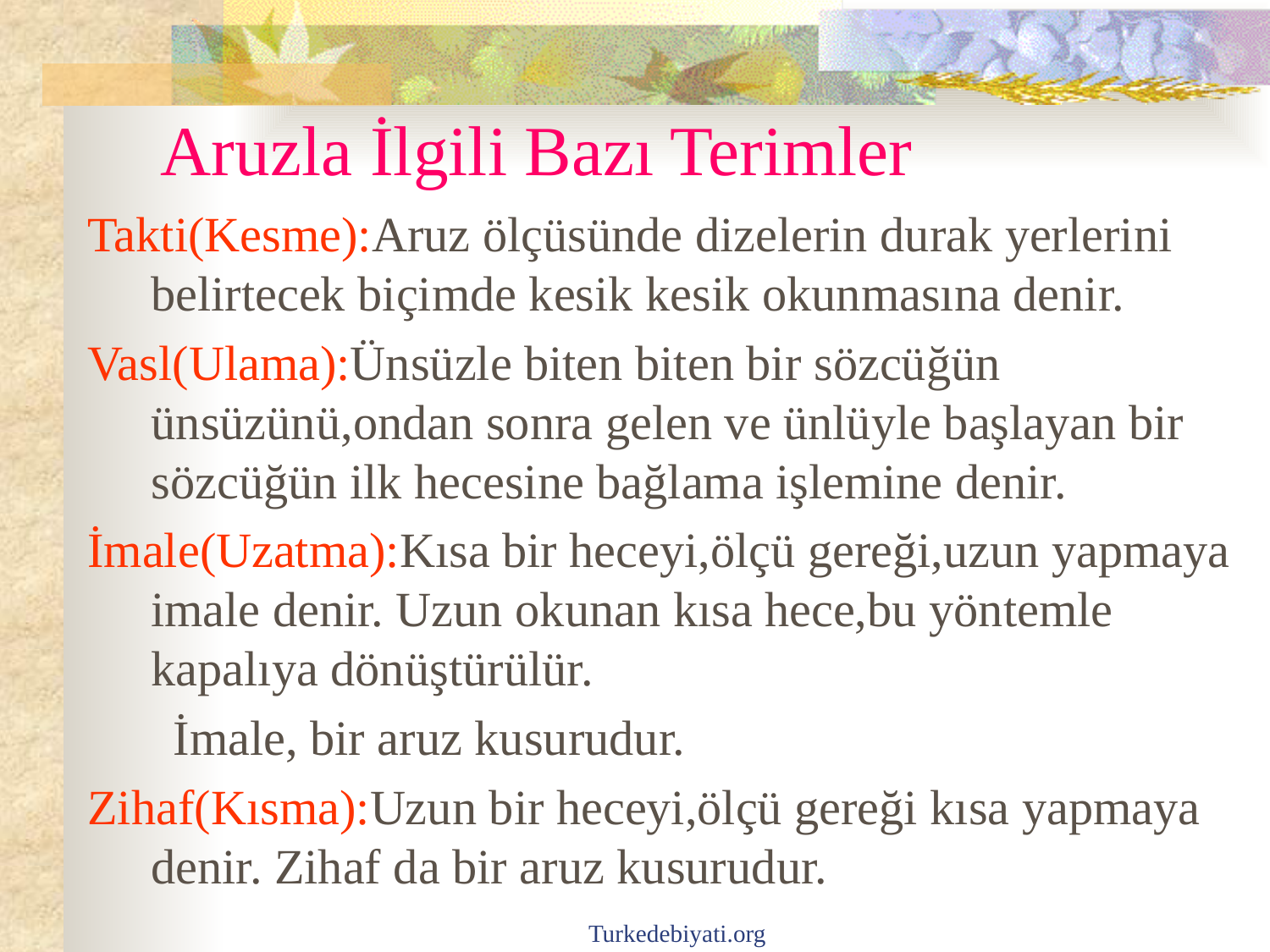

# Aruzla İlgili Bazı Terimler
Takti(Kesme):Aruz ölçüsünde dizelerin durak yerlerini belirtecek biçimde kesik kesik okunmasına denir.
Vasl(Ulama):Ünsüzle biten biten bir sözcüğün ünsüzünü,ondan sonra gelen ve ünlüyle başlayan bir sözcüğün ilk hecesine bağlama işlemine denir.
İmale(Uzatma):Kısa bir heceyi,ölçü gereği,uzun yapmaya imale denir. Uzun okunan kısa hece,bu yöntemle kapalıya dönüştürülür.
       İmale, bir aruz kusurudur.
Zihaf(Kısma):Uzun bir heceyi,ölçü gereği kısa yapmaya denir. Zihaf da bir aruz kusurudur.
Turkedebiyati.org